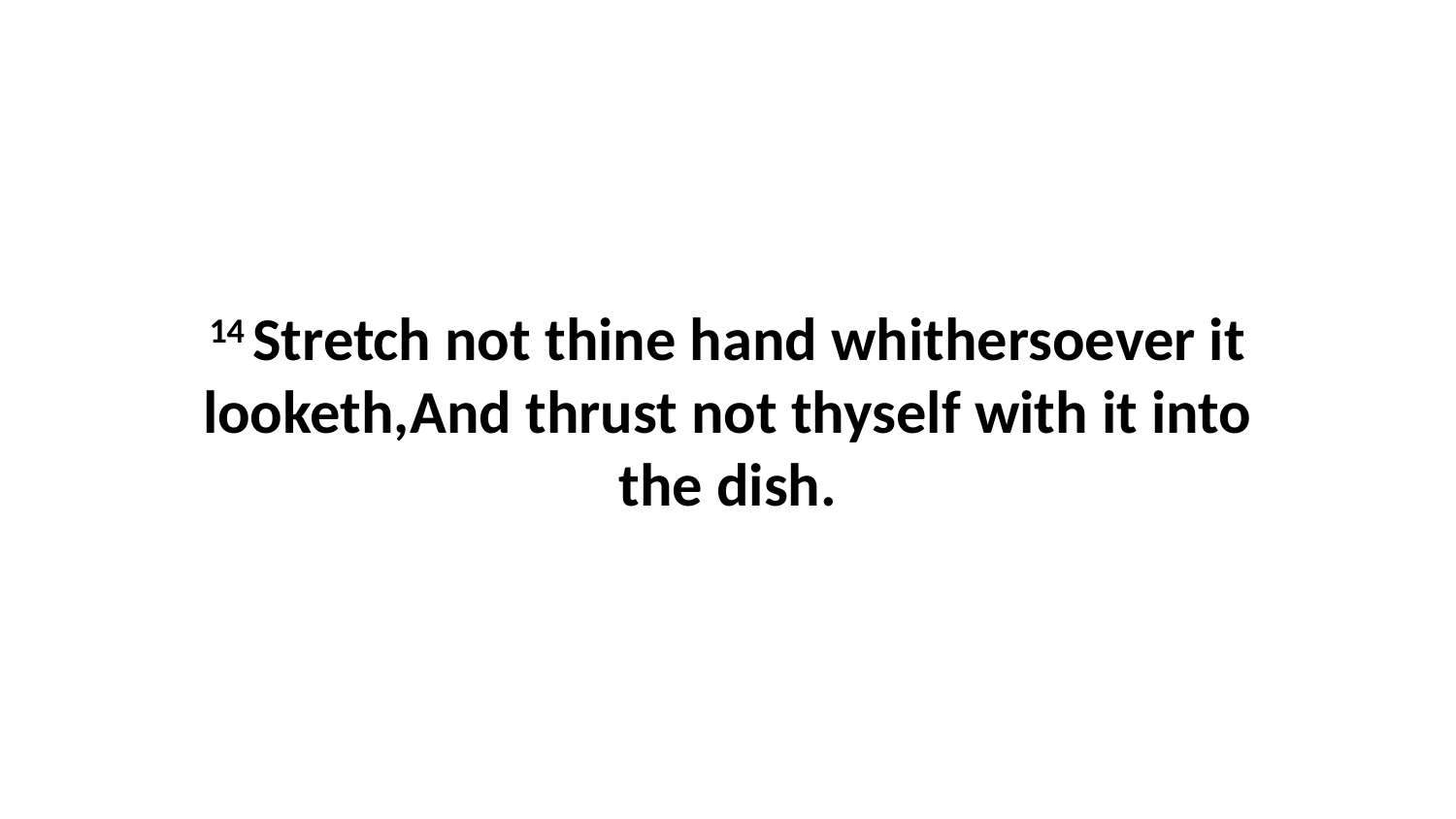

14 Stretch not thine hand whithersoever it looketh,And thrust not thyself with it into the dish.